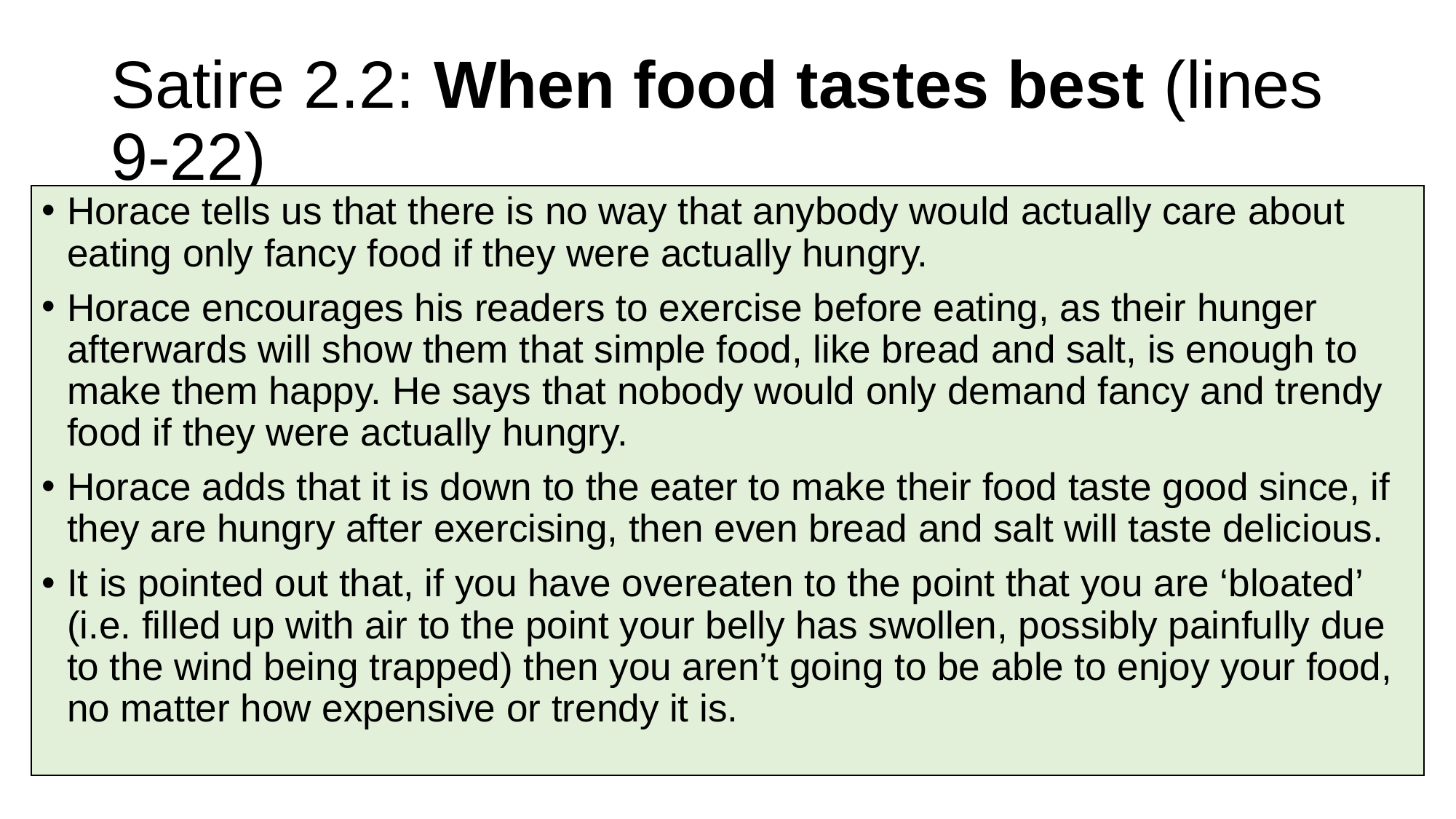

# Satire 2.2: When food tastes best (lines 9-22)
Horace tells us that there is no way that anybody would actually care about eating only fancy food if they were actually hungry.
Horace encourages his readers to exercise before eating, as their hunger afterwards will show them that simple food, like bread and salt, is enough to make them happy. He says that nobody would only demand fancy and trendy food if they were actually hungry.
Horace adds that it is down to the eater to make their food taste good since, if they are hungry after exercising, then even bread and salt will taste delicious.
It is pointed out that, if you have overeaten to the point that you are ‘bloated’ (i.e. filled up with air to the point your belly has swollen, possibly painfully due to the wind being trapped) then you aren’t going to be able to enjoy your food, no matter how expensive or trendy it is.